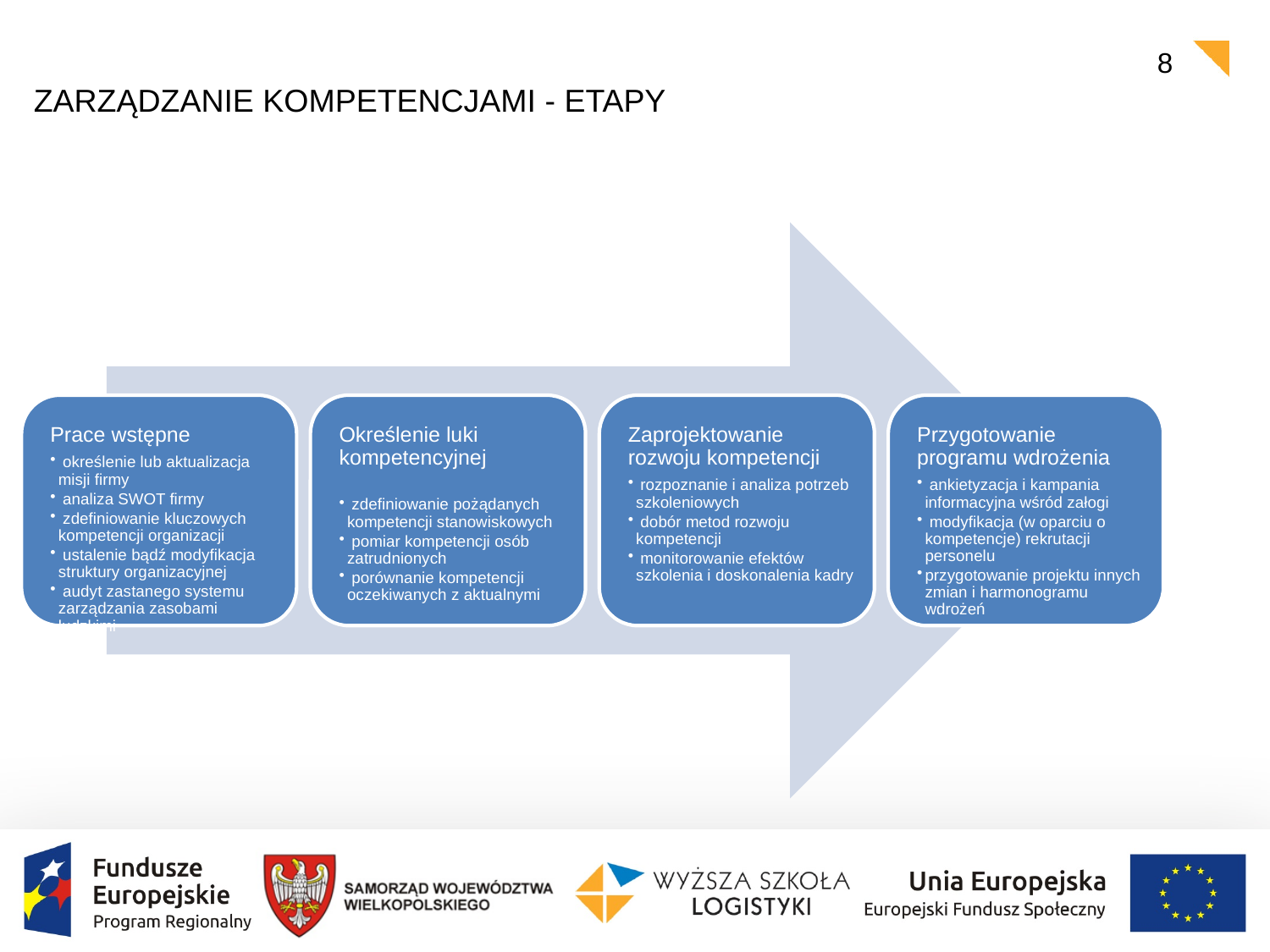

8
# Zarządzanie kompetencjami - etapy
Prace wstępne
 określenie lub aktualizacja misji firmy
 analiza SWOT firmy
 zdefiniowanie kluczowych kompetencji organizacji
 ustalenie bądź modyfikacja struktury organizacyjnej
 audyt zastanego systemu zarządzania zasobami ludzkimi
Określenie luki kompetencyjnej

 zdefiniowanie pożądanych kompetencji stanowiskowych
 pomiar kompetencji osób zatrudnionych
 porównanie kompetencji oczekiwanych z aktualnymi
Zaprojektowanie rozwoju kompetencji
 rozpoznanie i analiza potrzeb szkoleniowych
 dobór metod rozwoju kompetencji
 monitorowanie efektów szkolenia i doskonalenia kadry
Przygotowanie programu wdrożenia
 ankietyzacja i kampania informacyjna wśród załogi
 modyfikacja (w oparciu o kompetencje) rekrutacji personelu
przygotowanie projektu innych zmian i harmonogramu wdrożeń